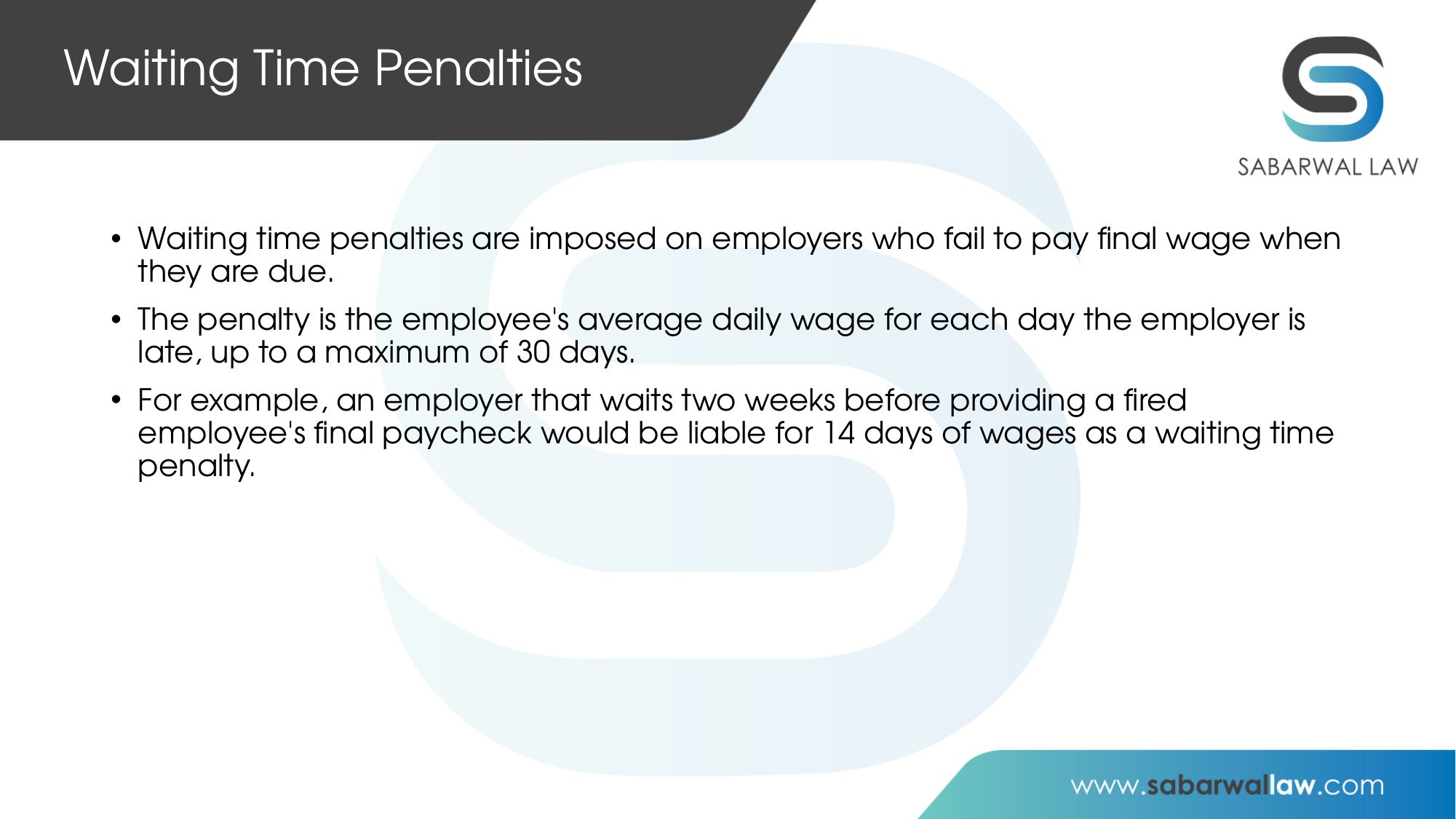

# Waiting Time Penalties
Waiting time penalties are imposed on employers who fail to pay final wage when they are due.
The penalty is the employee's average daily wage for each day the employer is late, up to a maximum of 30 days.
For example, an employer that waits two weeks before providing a fired employee's final paycheck would be liable for 14 days of wages as a waiting time penalty.